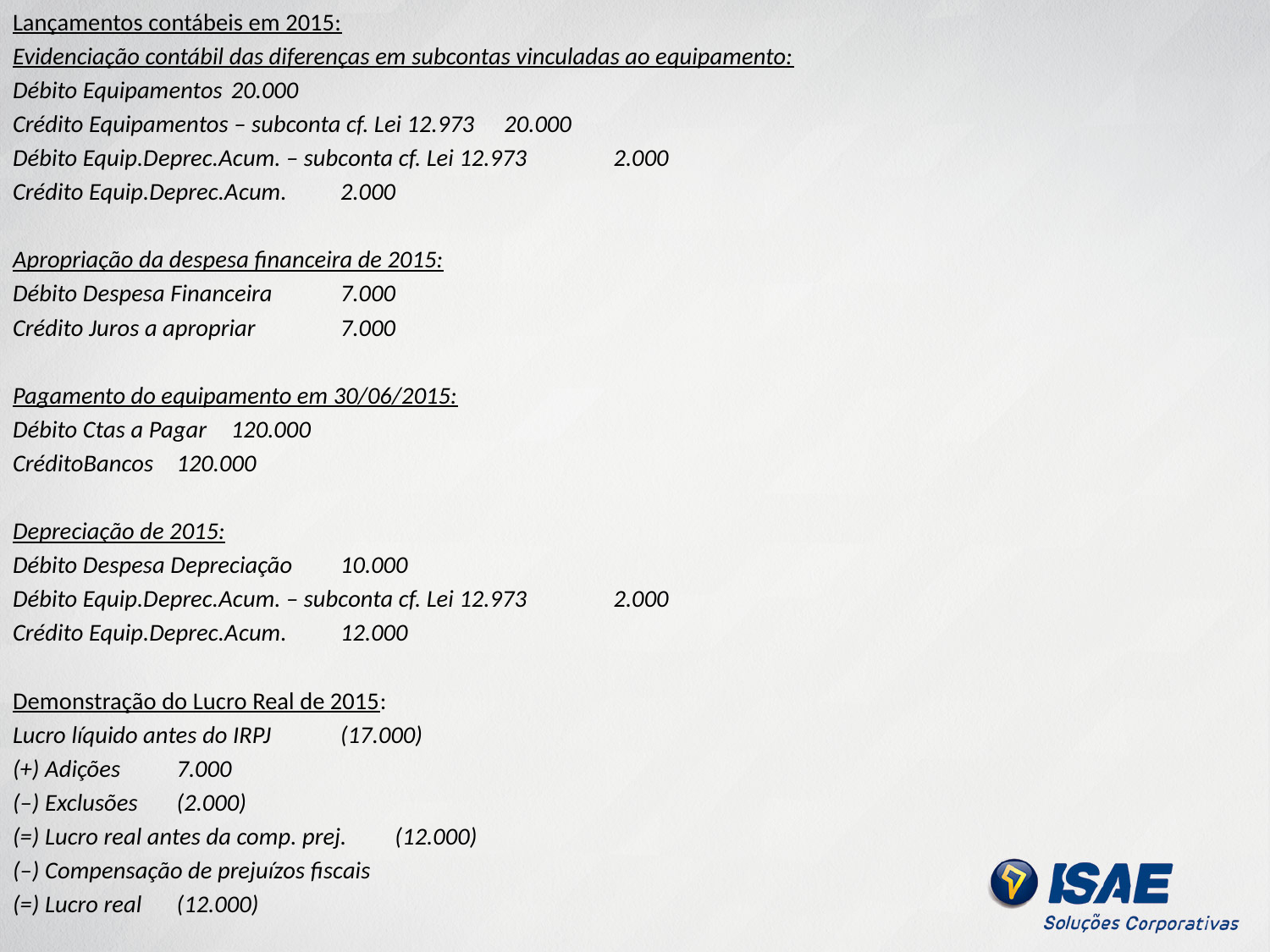

Lançamentos contábeis em 2015:
Evidenciação contábil das diferenças em subcontas vinculadas ao equipamento:
Débito Equipamentos 											20.000
Crédito Equipamentos – subconta cf. Lei 12.973 						20.000
Débito Equip.Deprec.Acum. – subconta cf. Lei 12.973 						2.000
Crédito Equip.Deprec.Acum. 										2.000

Apropriação da despesa financeira de 2015:
Débito Despesa Financeira 										7.000
Crédito Juros a apropriar 										7.000

Pagamento do equipamento em 30/06/2015:
Débito Ctas a Pagar 											120.000
CréditoBancos 												120.000

Depreciação de 2015:
Débito Despesa Depreciação 										10.000
Débito Equip.Deprec.Acum. – subconta cf. Lei 12.973 						2.000
Crédito Equip.Deprec.Acum. 										12.000

Demonstração do Lucro Real de 2015:
Lucro líquido antes do IRPJ 										(17.000)
(+) Adições 													7.000
(–) Exclusões 												(2.000)
(=) Lucro real antes da comp. prej. 									(12.000)
(–) Compensação de prejuízos fiscais
(=) Lucro real 												(12.000)